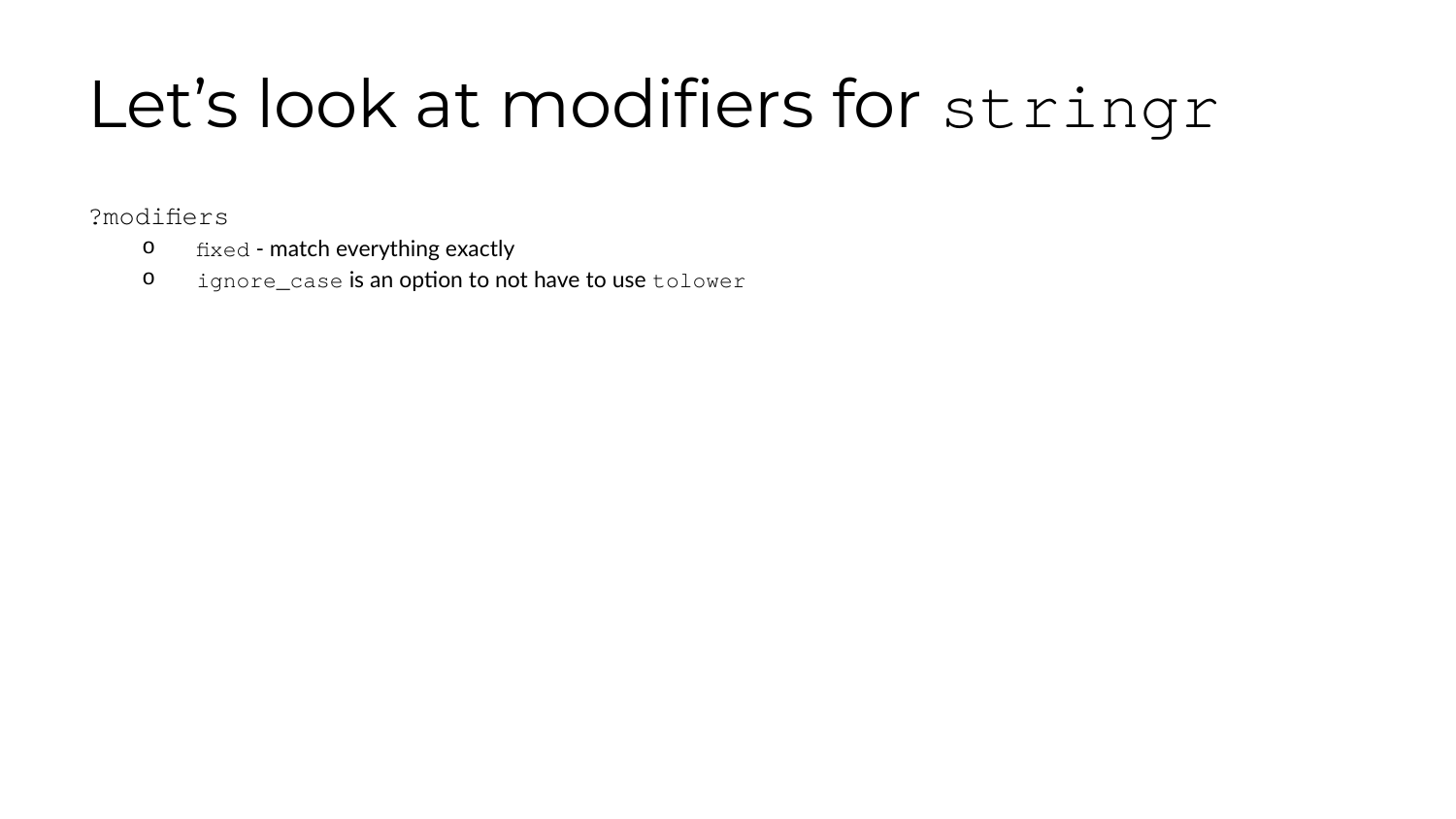

# Let’s look at modifiers for stringr
?modifiers
fixed - match everything exactly
ignore_case is an option to not have to use tolower